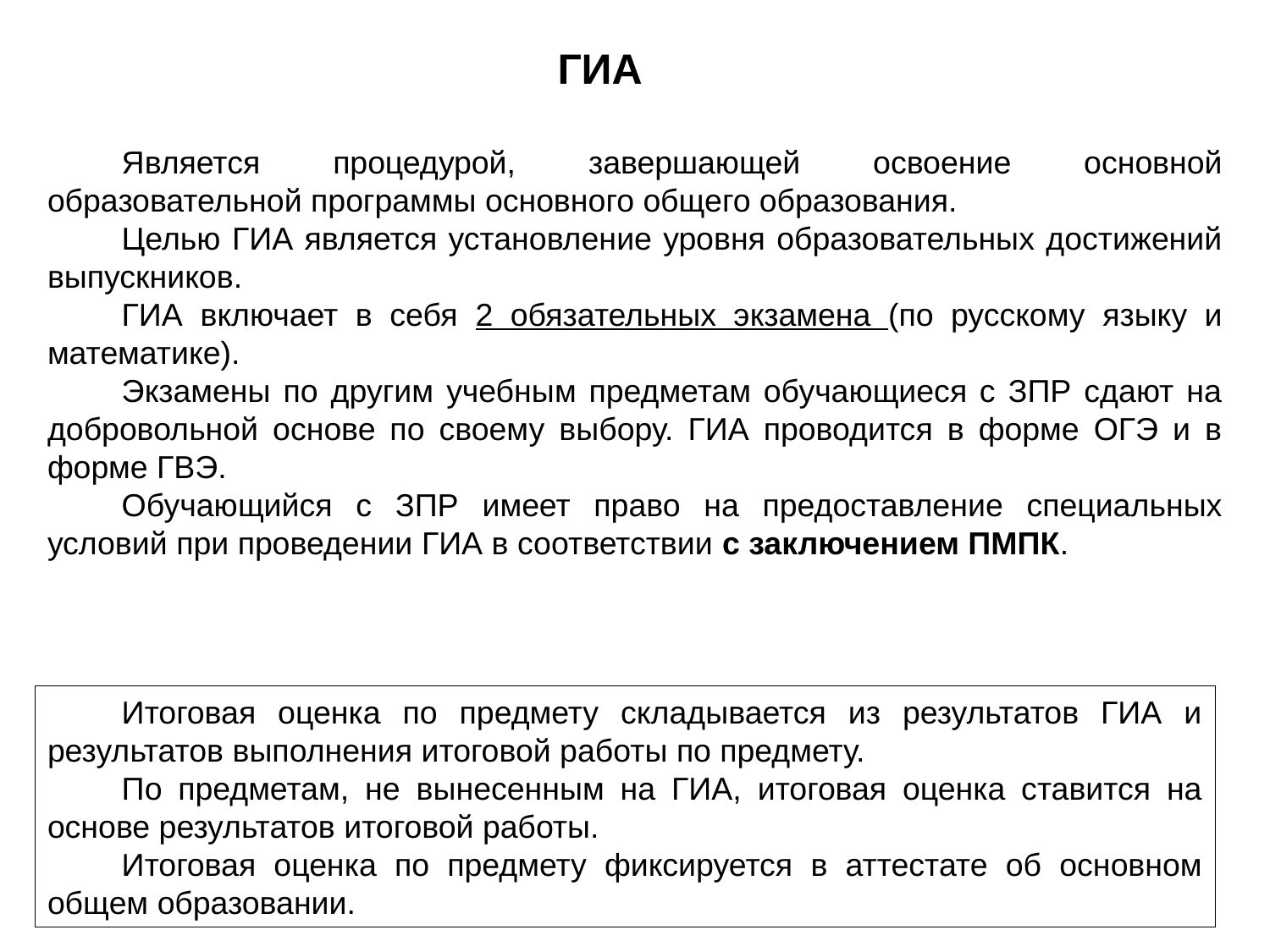

ГИА
Является процедурой, завершающей освоение основной образовательной программы основного общего образования.
Целью ГИА является установление уровня образовательных достижений выпускников.
ГИА включает в себя 2 обязательных экзамена (по русскому языку и математике).
Экзамены по другим учебным предметам обучающиеся с ЗПР сдают на добровольной основе по своему выбору. ГИА проводится в форме ОГЭ и в форме ГВЭ.
Обучающийся с ЗПР имеет право на предоставление специальных условий при проведении ГИА в соответствии с заключением ПМПК.
Итоговая оценка по предмету складывается из результатов ГИА и результатов выполнения итоговой работы по предмету.
По предметам, не вынесенным на ГИА, итоговая оценка ставится на основе результатов итоговой работы.
Итоговая оценка по предмету фиксируется в аттестате об основном общем образовании.